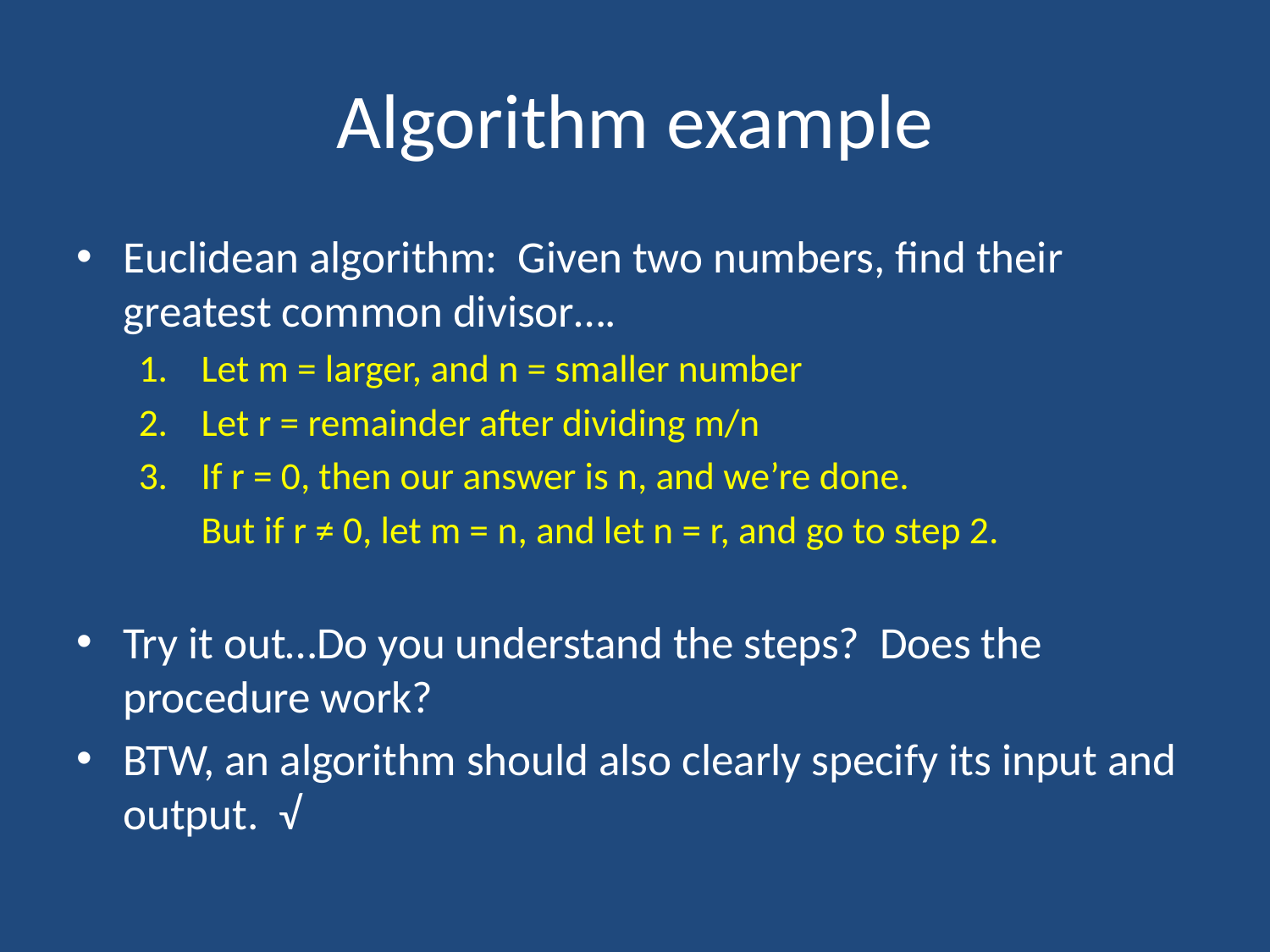

# Algorithm example
Euclidean algorithm:  Given two numbers, find their greatest common divisor….
Let m = larger, and n = smaller number
Let r = remainder after dividing m/n
If r = 0, then our answer is n, and we’re done.
	But if r ≠ 0, let m = n, and let n = r, and go to step 2.

Try it out…Do you understand the steps?  Does the procedure work?
BTW, an algorithm should also clearly specify its input and output.  √